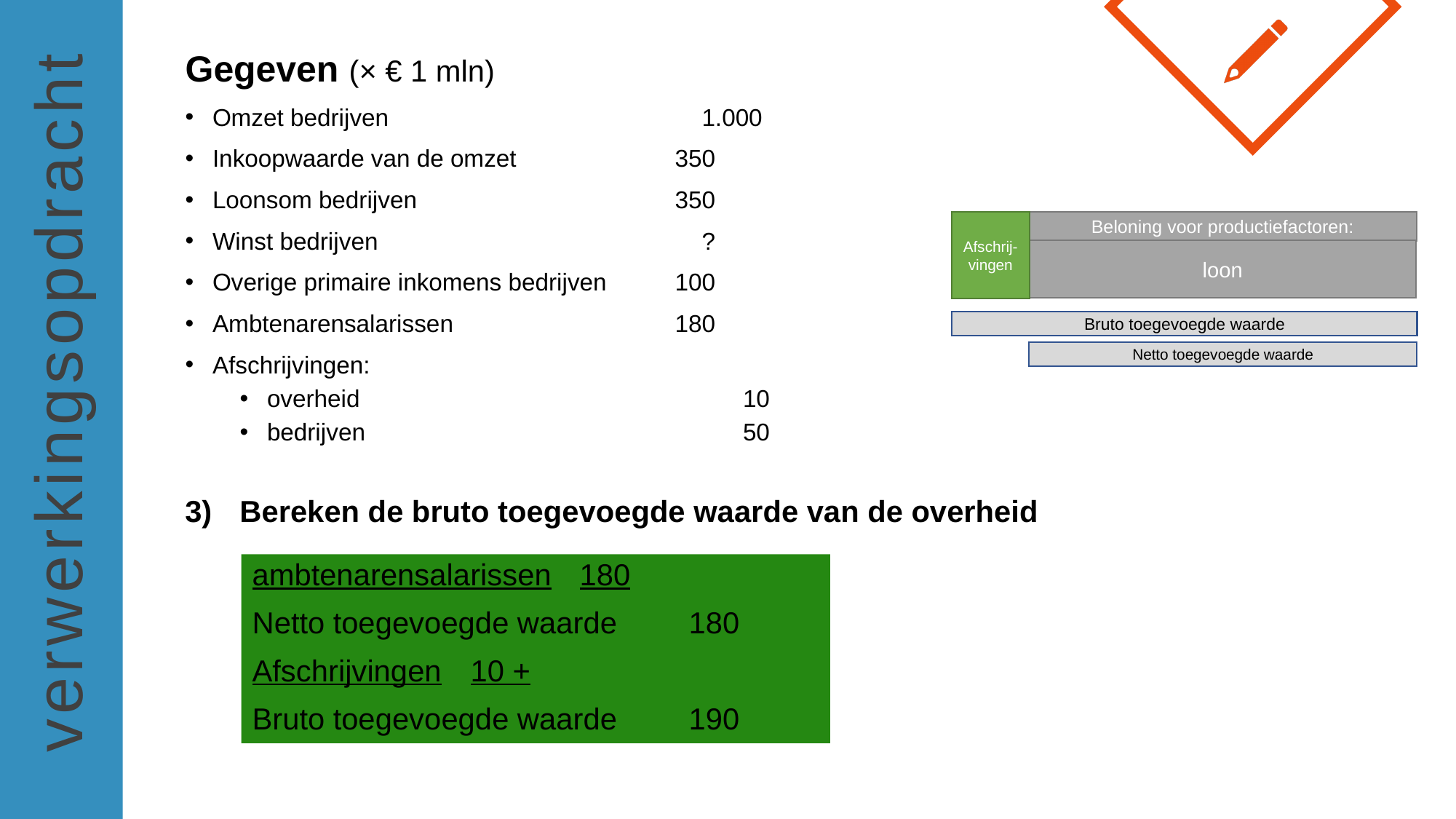

Gegeven (× € 1 mln)
Omzet bedrijven	1.000
Inkoopwaarde van de omzet	350
Loonsom bedrijven	350
Winst bedrijven	?
Overige primaire inkomens bedrijven	100
Ambtenarensalarissen	180
Afschrijvingen:
overheid	10
bedrijven	50

Beloning voor productiefactoren:
Afschrij-vingen
loon
Bruto toegevoegde waarde
Netto toegevoegde waarde
Bereken de bruto toegevoegde waarde van de overheid
ambtenarensalarissen	180
Netto toegevoegde waarde	180
Afschrijvingen	10 +
Bruto toegevoegde waarde	190